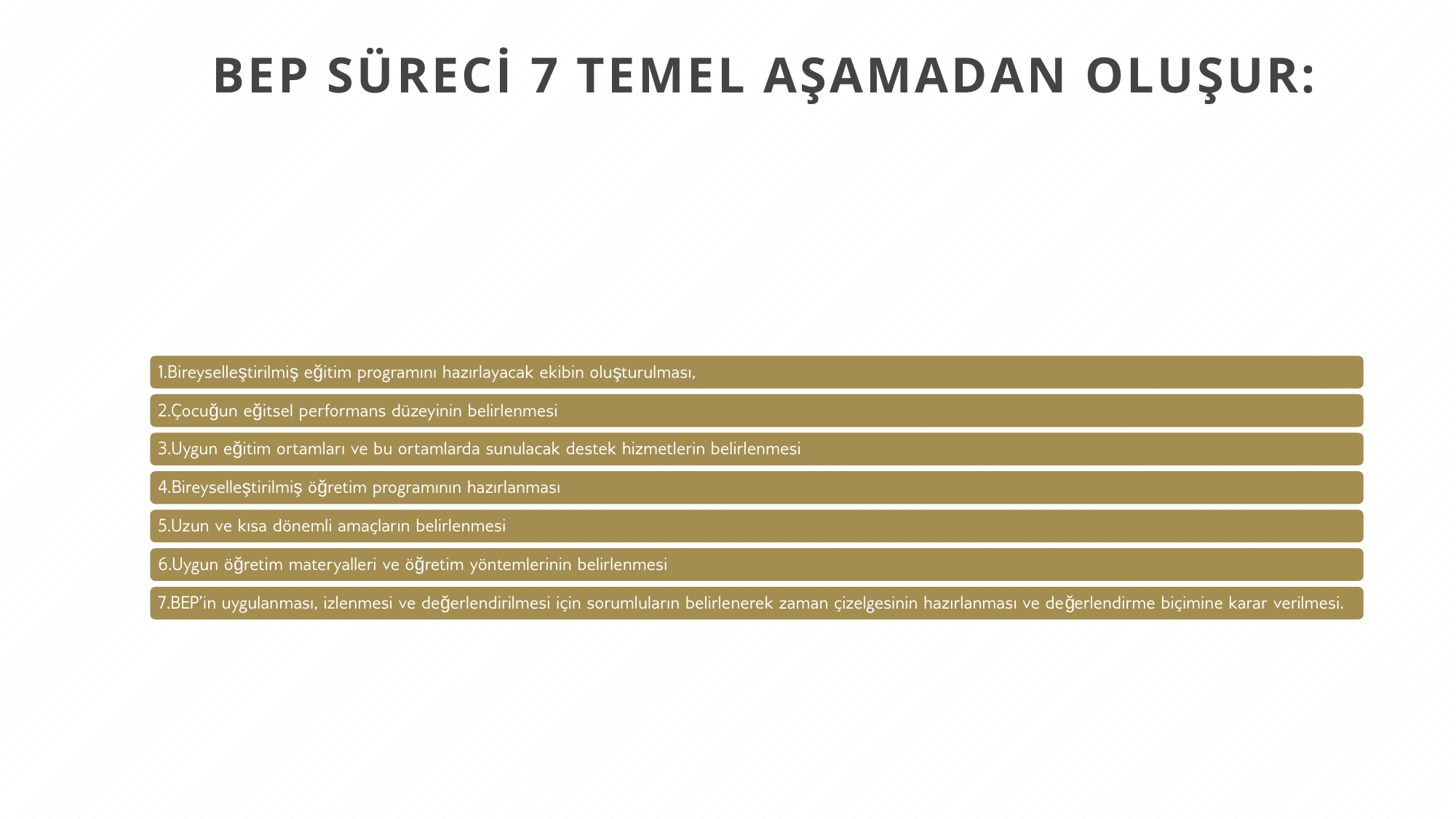

# BEP Süreci 7 Temel Aşamadan Oluşur:
1.Bireyselleştirilmiş eğitim programını hazırlayacak ekibin oluşturulması,
2.Çocuğun eğitsel performans düzeyinin belirlenmesi
3.Uygun eğitim ortamları ve bu ortamlarda sunulacak destek hizmetlerin belirlenmesi
4.Bireyselleştirilmiş öğretim programının hazırlanması
5.Uzun ve kısa dönemli amaçların belirlenmesi
6.Uygun öğretim materyalleri ve öğretim yöntemlerinin belirlenmesi
7.BEP’in uygulanması, izlenmesi ve değerlendirilmesi için sorumluların belirlenerek zaman çizelgesinin hazırlanması ve değerlendirme biçimine karar verilmesi.